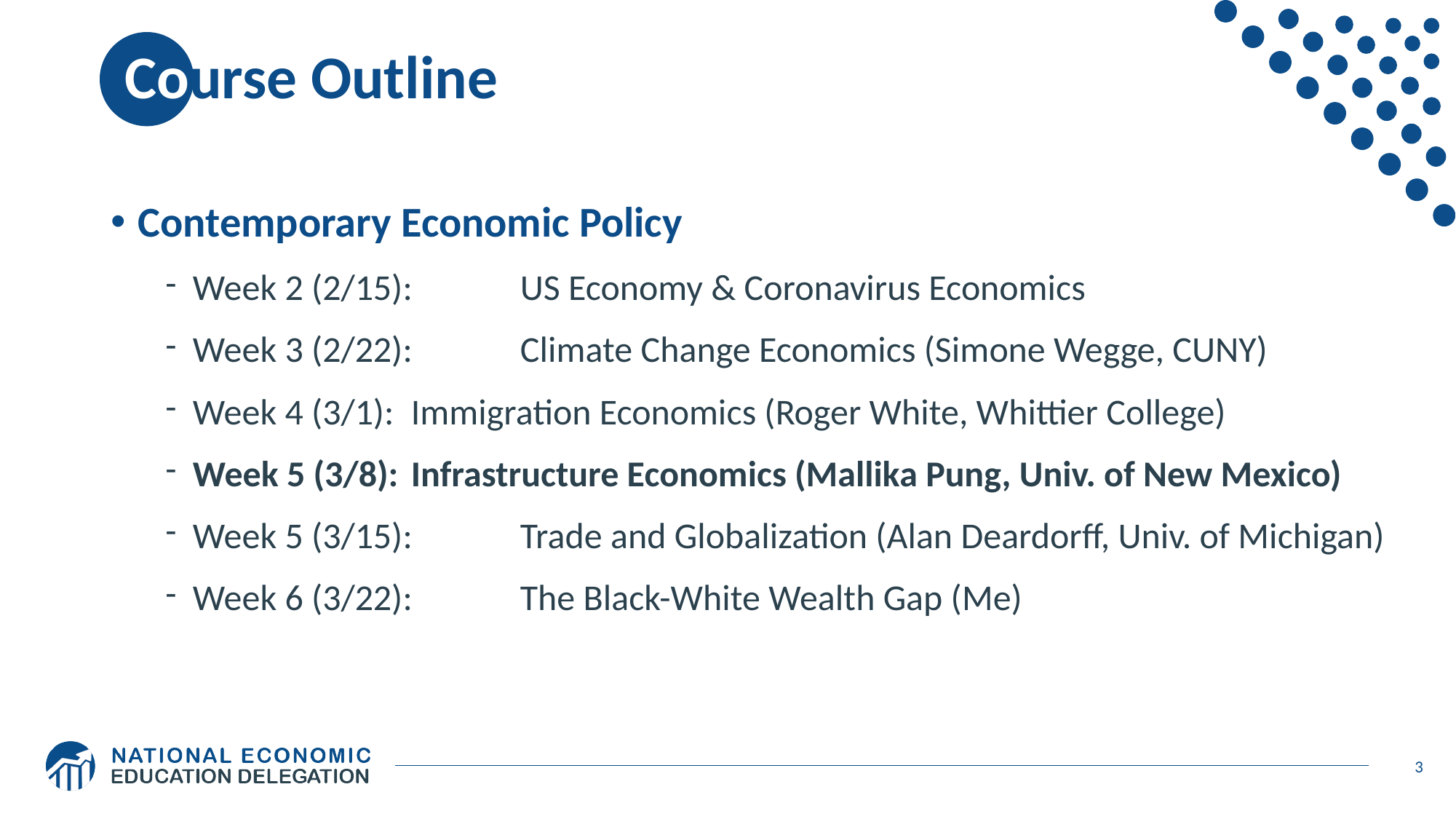

# Course Outline
Contemporary Economic Policy
Week 2 (2/15): 	US Economy & Coronavirus Economics
Week 3 (2/22): 	Climate Change Economics (Simone Wegge, CUNY)
Week 4 (3/1):	Immigration Economics (Roger White, Whittier College)
Week 5 (3/8):	Infrastructure Economics (Mallika Pung, Univ. of New Mexico)
Week 5 (3/15):	Trade and Globalization (Alan Deardorff, Univ. of Michigan)
Week 6 (3/22):	The Black-White Wealth Gap (Me)
3